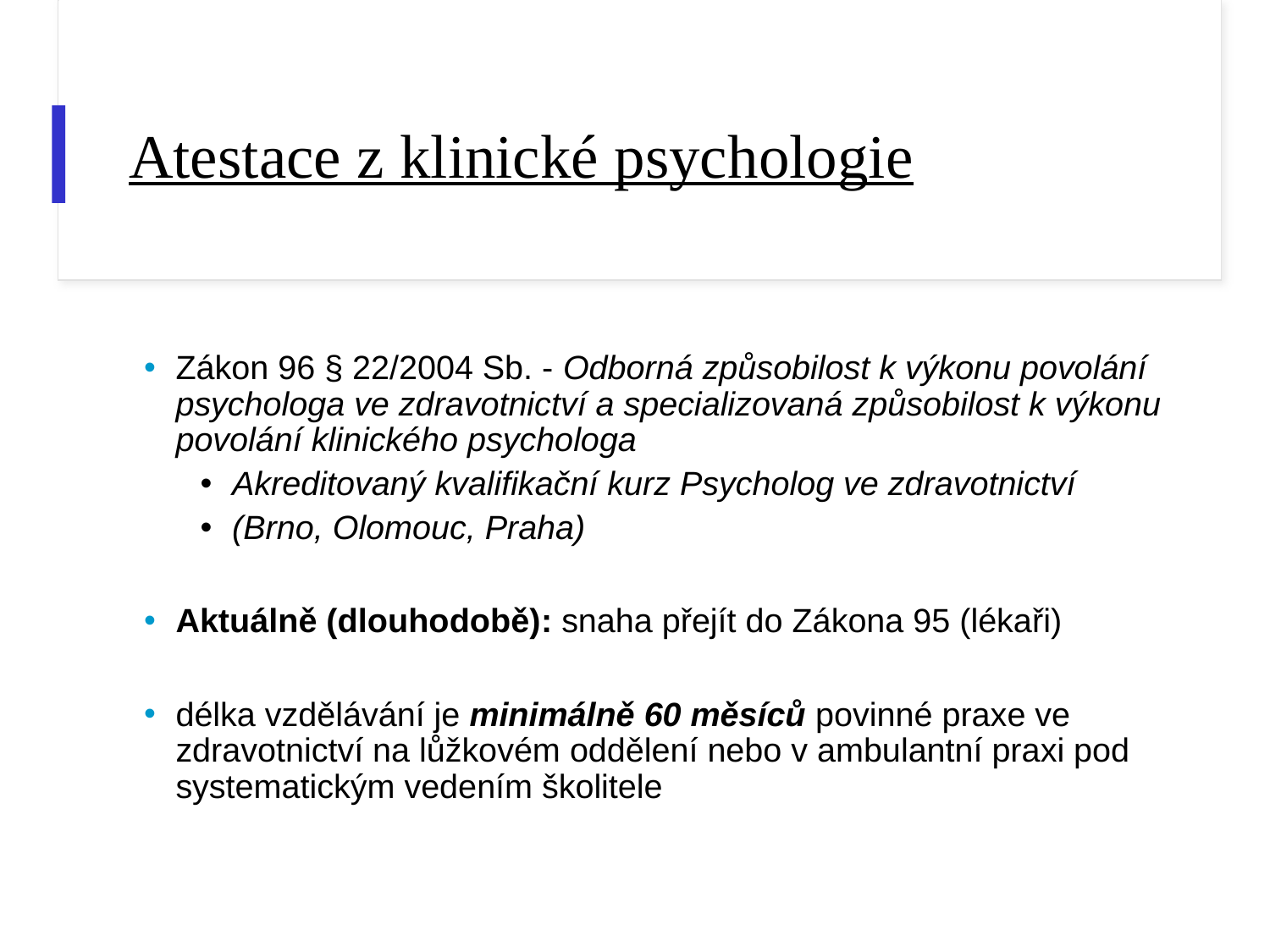

Atestace z klinické psychologie

Zákon 96 § 22/2004 Sb. - Odborná způsobilost k výkonu povolání psychologa ve zdravotnictví a specializovaná způsobilost k výkonu povolání klinického psychologa
Akreditovaný kvalifikační kurz Psycholog ve zdravotnictví
(Brno, Olomouc, Praha)

Aktuálně (dlouhodobě): snaha přejít do Zákona 95 (lékaři)

délka vzdělávání je minimálně 60 měsíců povinné praxe ve zdravotnictví na lůžkovém oddělení nebo v ambulantní praxi pod systematickým vedením školitele